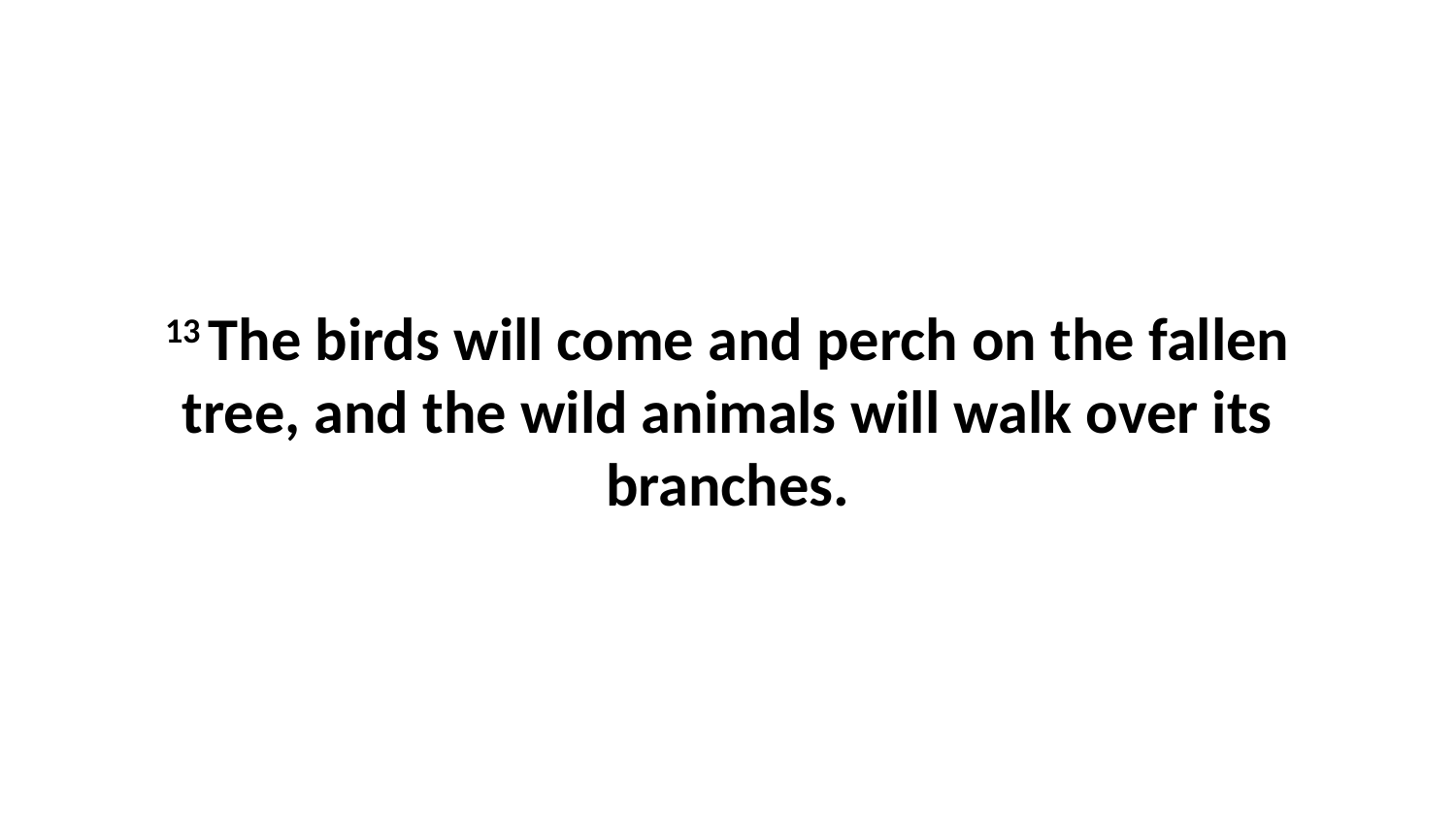

13 The birds will come and perch on the fallen tree, and the wild animals will walk over its branches.